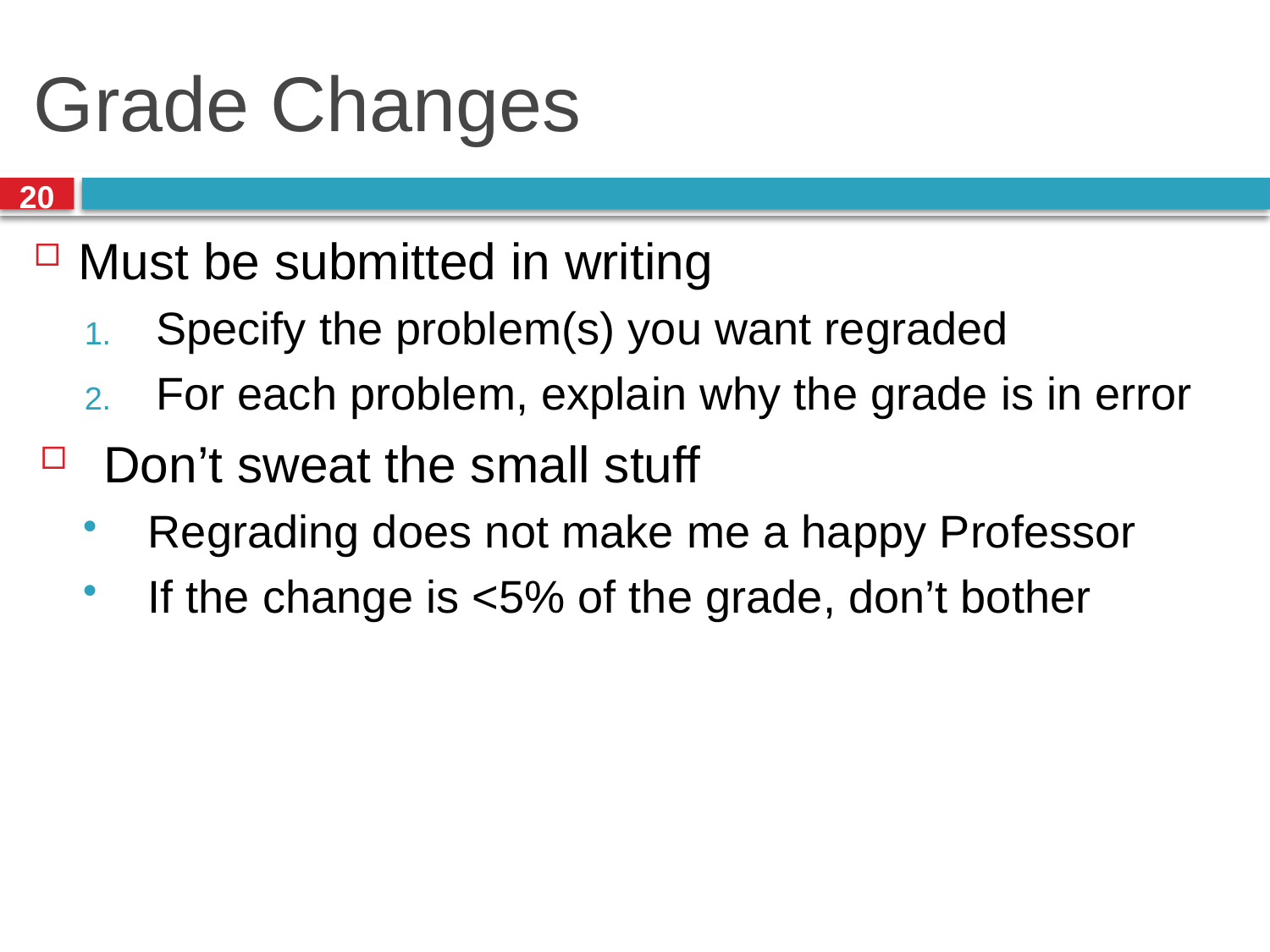

# Grade Changes
20
Must be submitted in writing
Specify the problem(s) you want regraded
For each problem, explain why the grade is in error
Don’t sweat the small stuff
Regrading does not make me a happy Professor
If the change is <5% of the grade, don’t bother